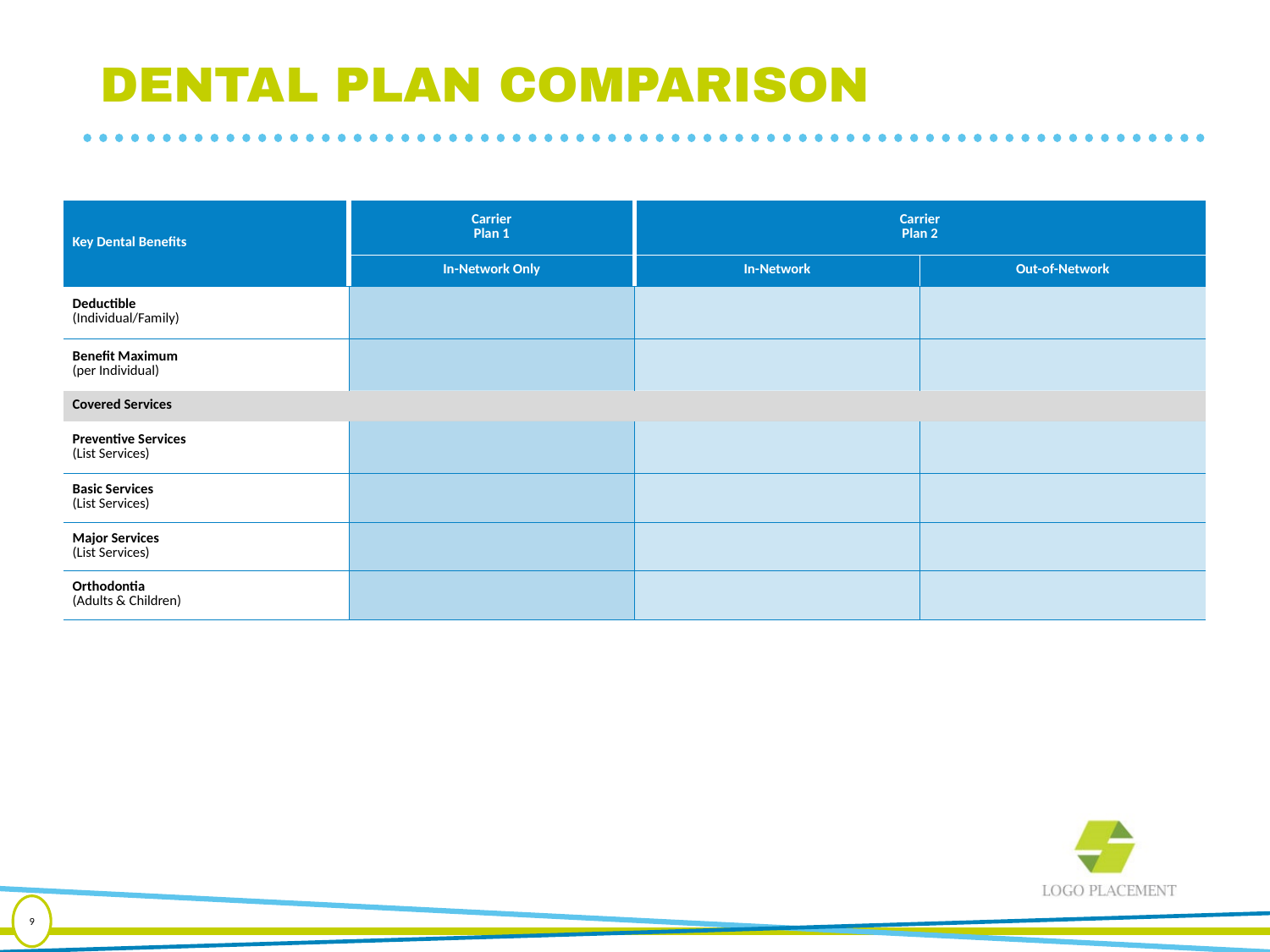

# DENTAL PLAN COMPARISON
| Key Dental Benefits | Carrier Plan 1 | Carrier Plan 2 |  |
| --- | --- | --- | --- |
|  | In-Network Only | In-Network | Out-of-Network |
| Deductible (Individual/Family) |  |  |  |
| Benefit Maximum (per Individual) |  |  |  |
| Covered Services |  |  |  |
| Preventive Services (List Services) |  |  |  |
| Basic Services (List Services) |  |  |  |
| Major Services (List Services) |  |  |  |
| Orthodontia (Adults & Children) |  |  |  |
9